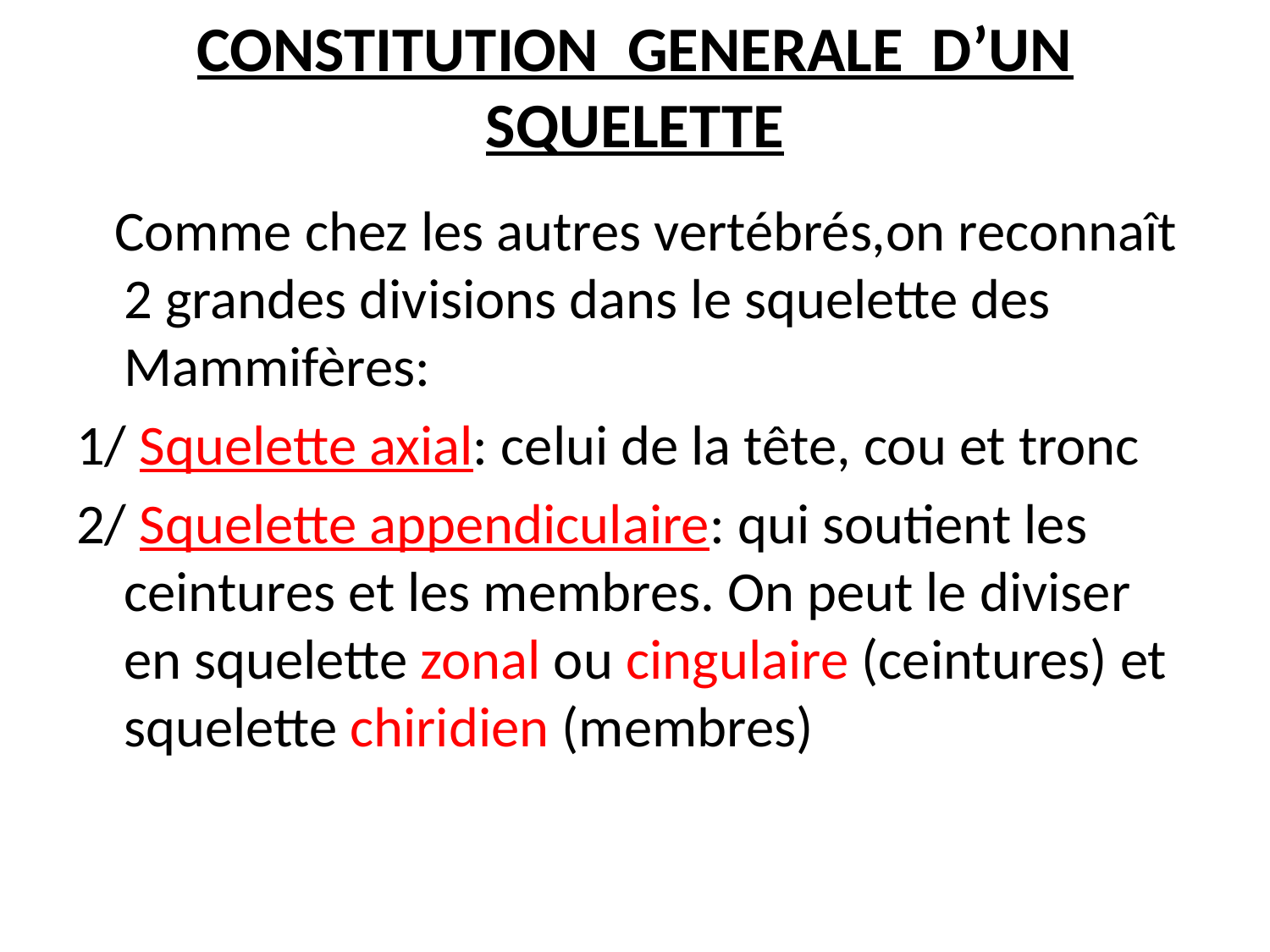

# CONSTITUTION  GENERALE  D’UN SQUELETTE

   Comme chez les autres vertébrés,on reconnaît 2 grandes divisions dans le squelette des Mammifères:
1/ Squelette axial: celui de la tête, cou et tronc
2/ Squelette appendiculaire: qui soutient les ceintures et les membres. On peut le diviser en squelette zonal ou cingulaire (ceintures) et squelette chiridien (membres)